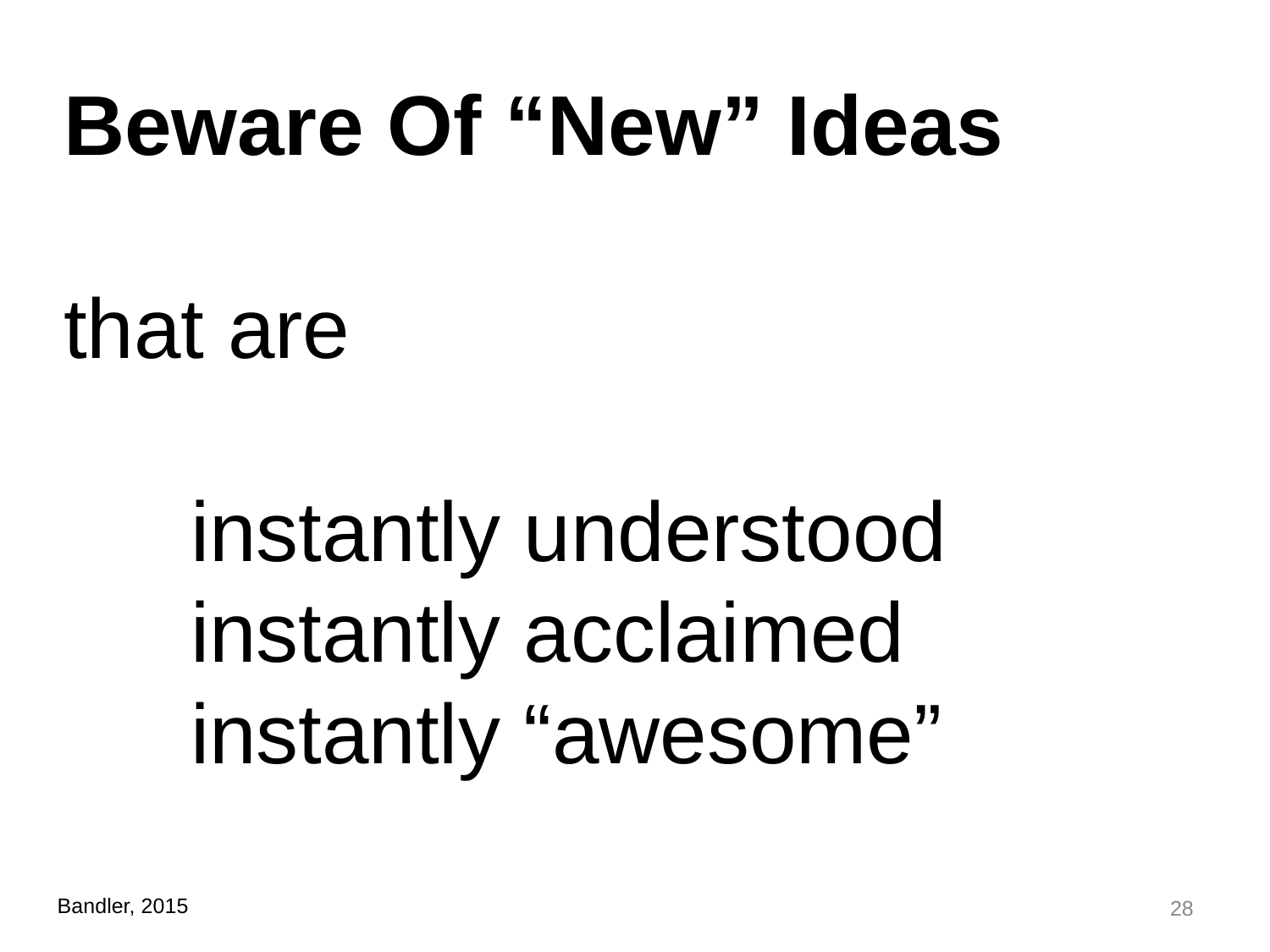

Beware Of “New” Ideas

that are

	instantly understood
	instantly acclaimed
	instantly “awesome”

28
Bandler, 2015